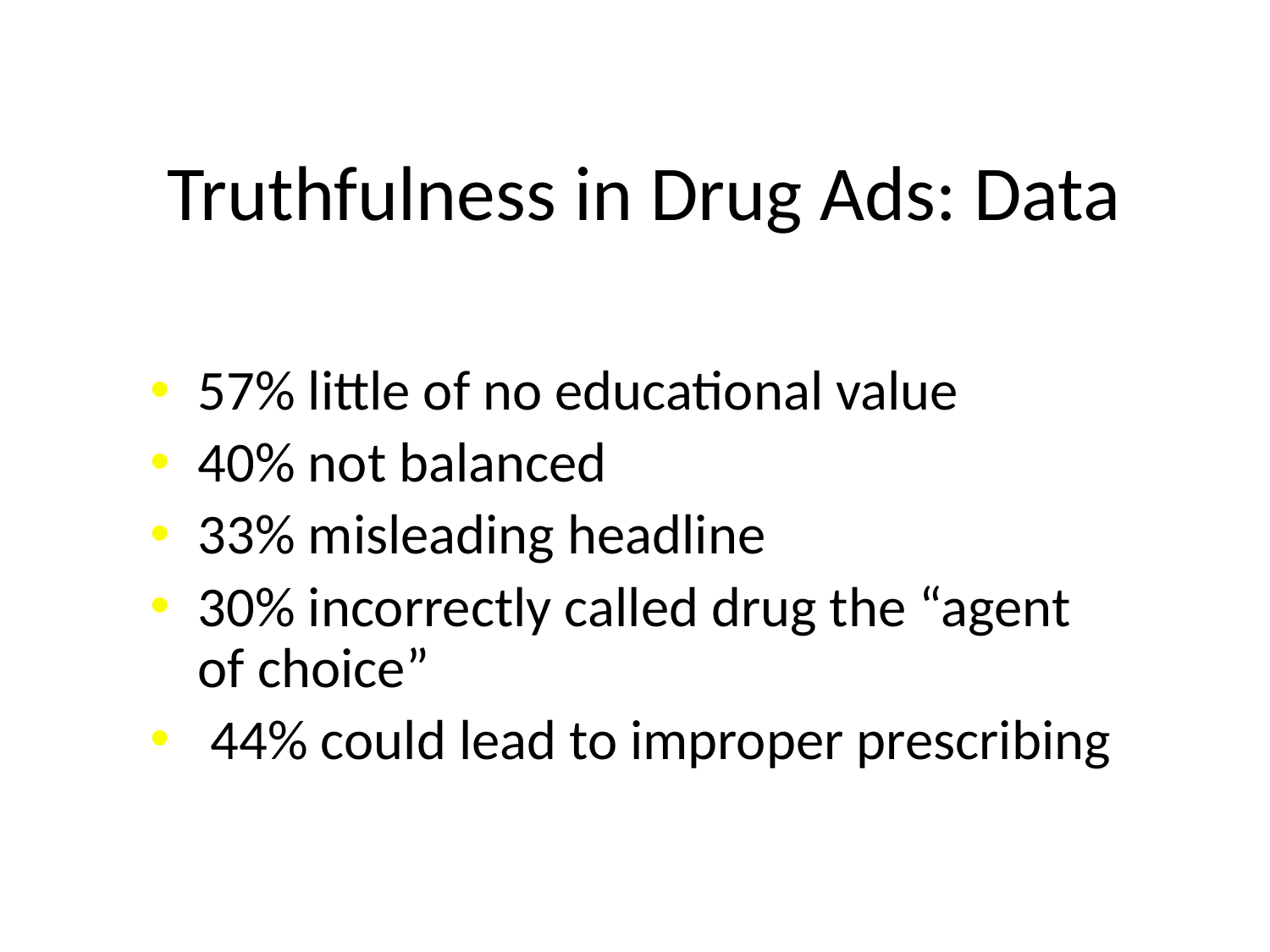

# Truthfulness in Drug Ads: Data
57% little of no educational value
40% not balanced
33% misleading headline
30% incorrectly called drug the “agent of choice”
 44% could lead to improper prescribing